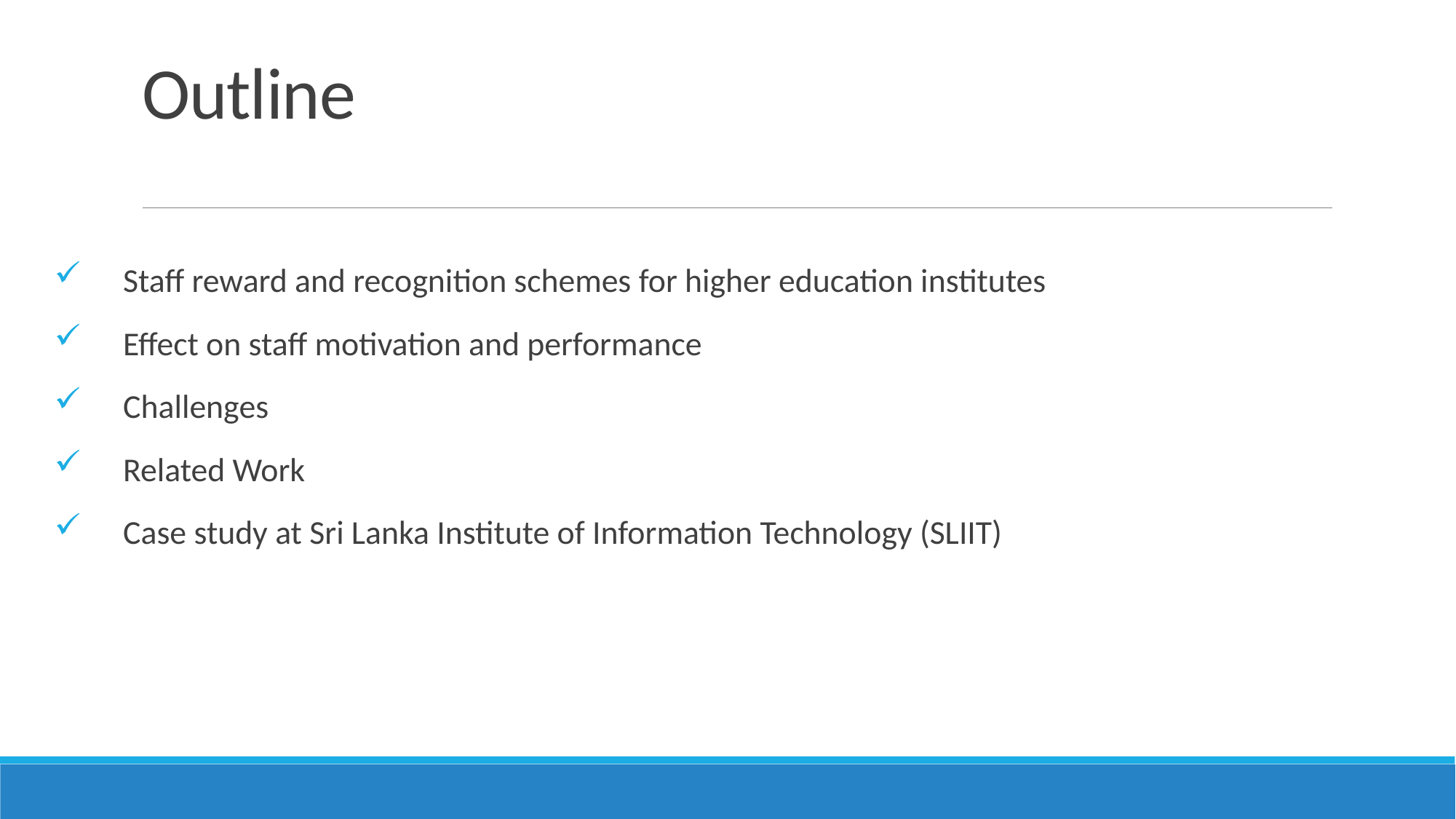

# Outline
Staff reward and recognition schemes for higher education institutes
Effect on staff motivation and performance
Challenges
Related Work
Case study at Sri Lanka Institute of Information Technology (SLIIT)